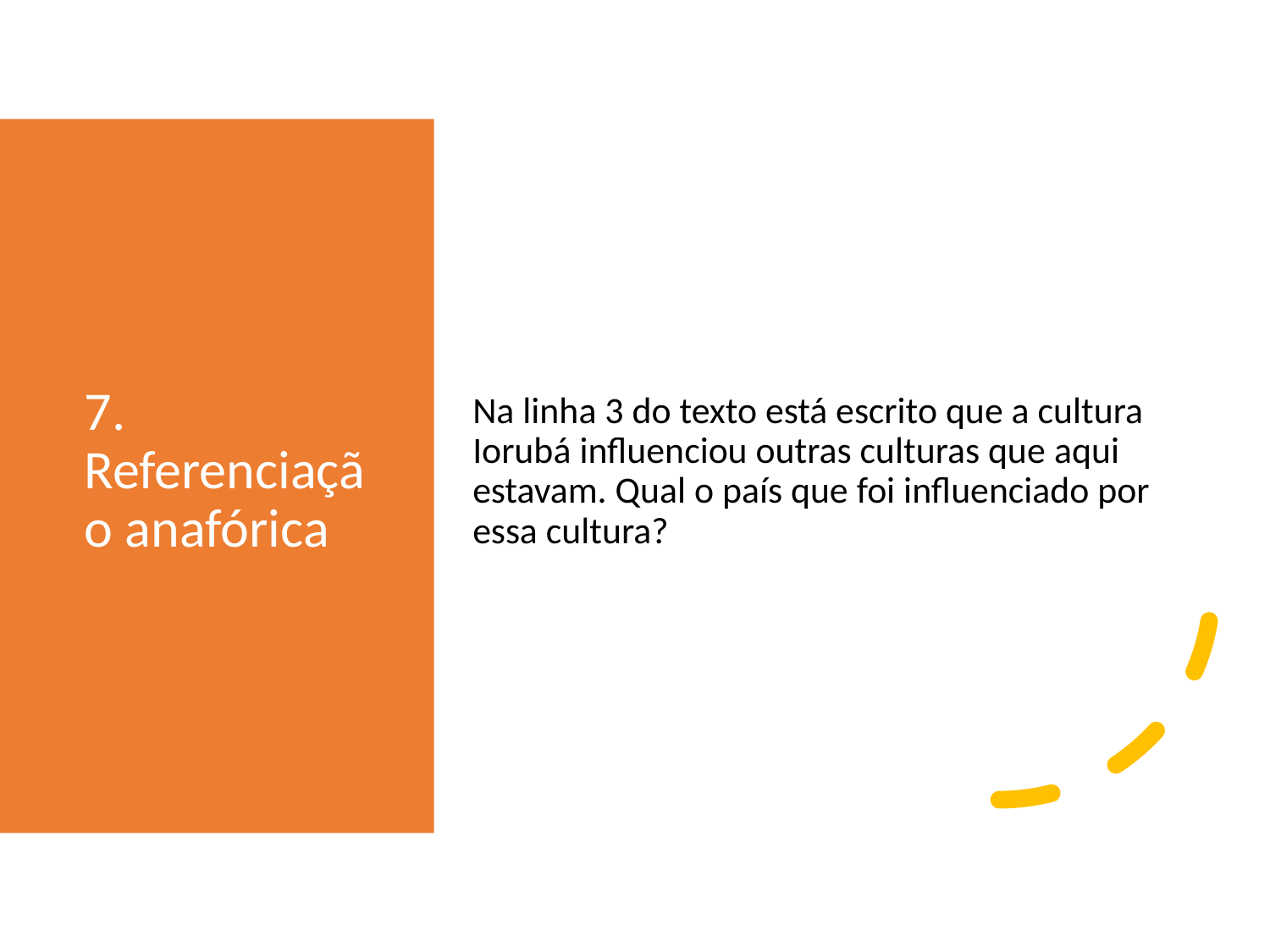

# 7. Referenciação anafórica
Na linha 3 do texto está escrito que a cultura Iorubá influenciou outras culturas que aqui estavam. Qual o país que foi influenciado por essa cultura?